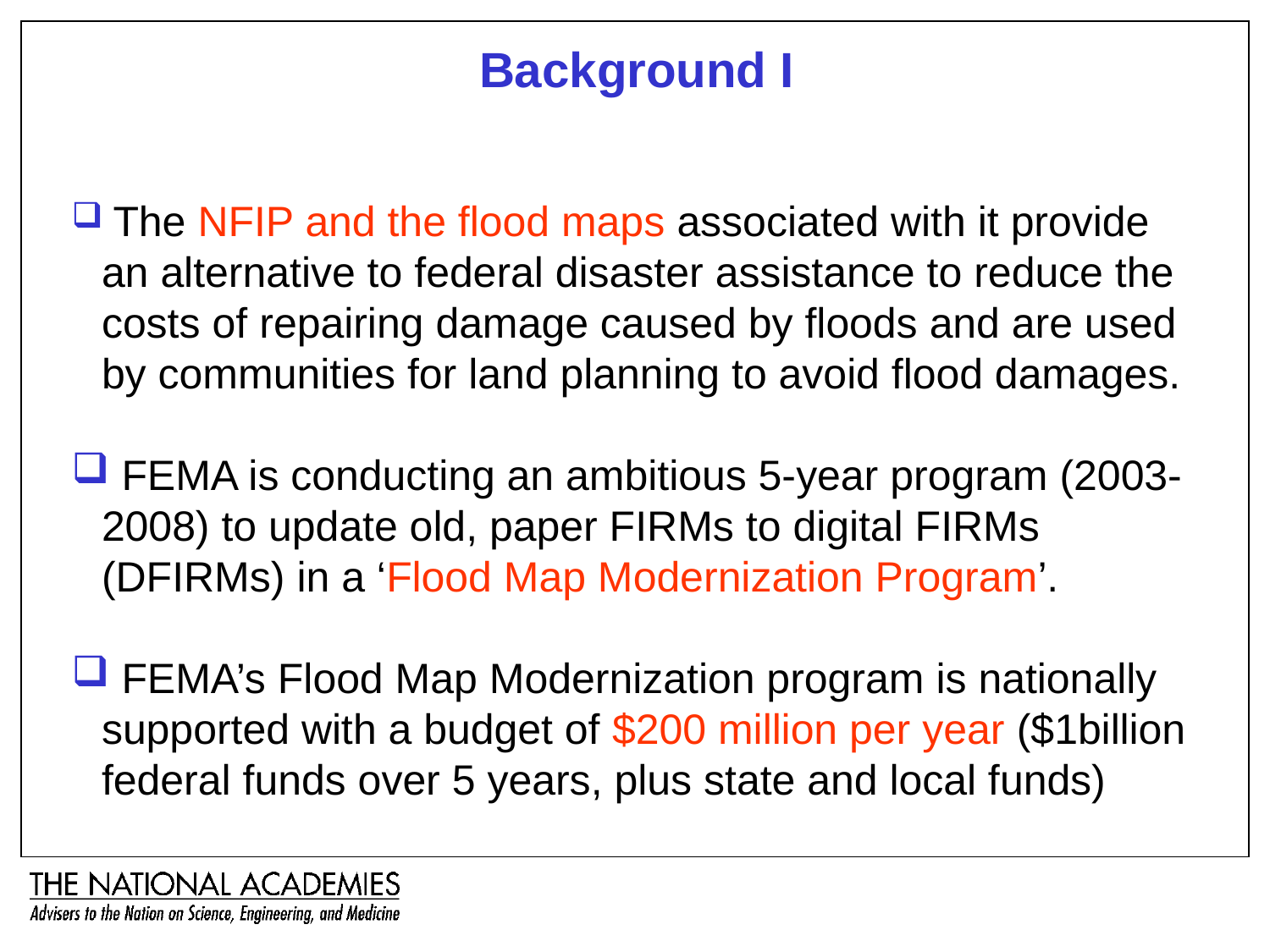

Background I

 The NFIP and the flood maps associated with it provide an alternative to federal disaster assistance to reduce the costs of repairing damage caused by floods and are used by communities for land planning to avoid flood damages.

 FEMA is conducting an ambitious 5-year program (2003-2008) to update old, paper FIRMs to digital FIRMs (DFIRMs) in a ‘Flood Map Modernization Program’.

 FEMA’s Flood Map Modernization program is nationally supported with a budget of $200 million per year ($1billion federal funds over 5 years, plus state and local funds)